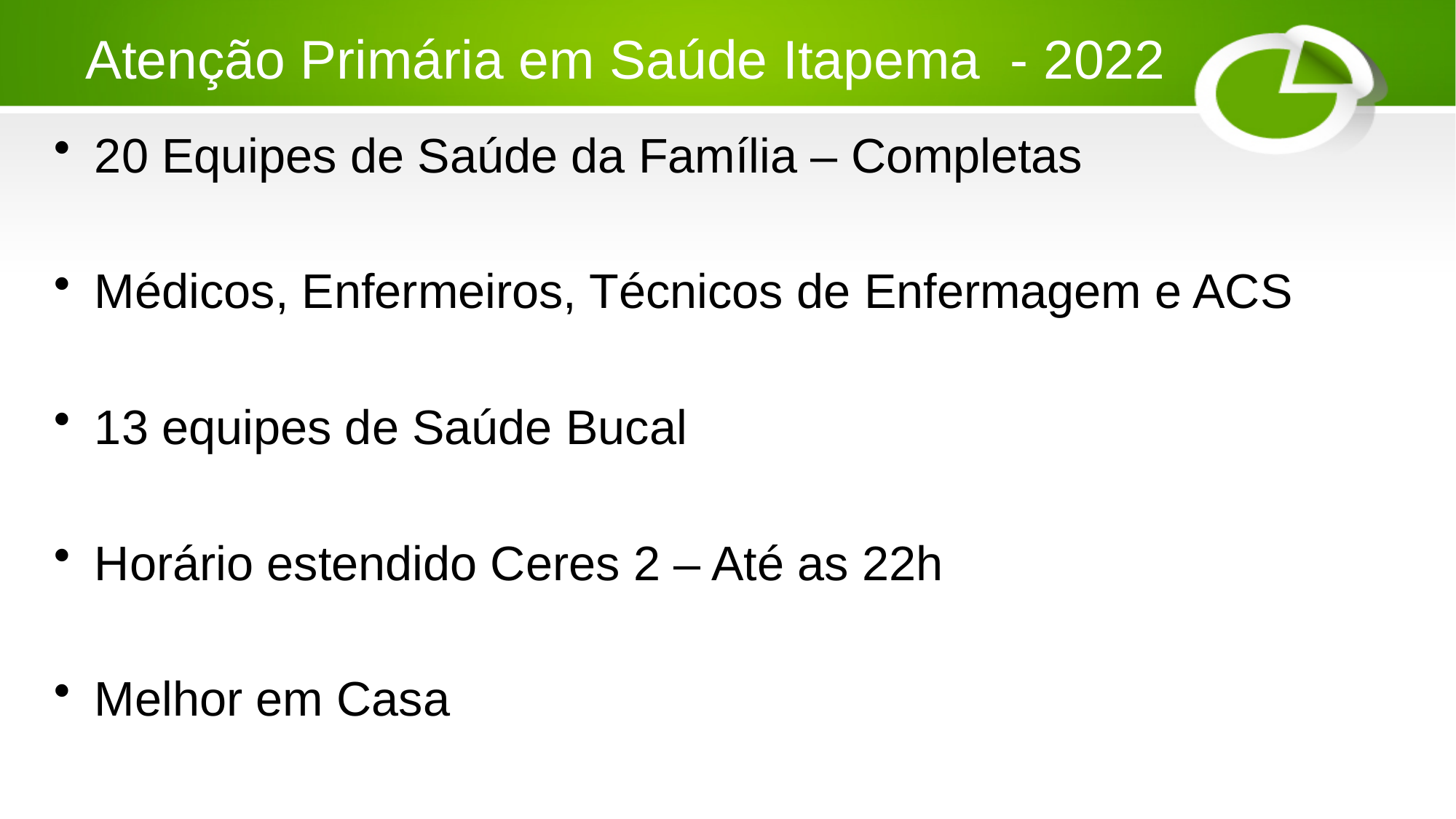

# Atenção Primária em Saúde Itapema  - 2022
20 Equipes de Saúde da Família – Completas

Médicos, Enfermeiros, Técnicos de Enfermagem e ACS

13 equipes de Saúde Bucal

Horário estendido Ceres 2 – Até as 22h

Melhor em Casa